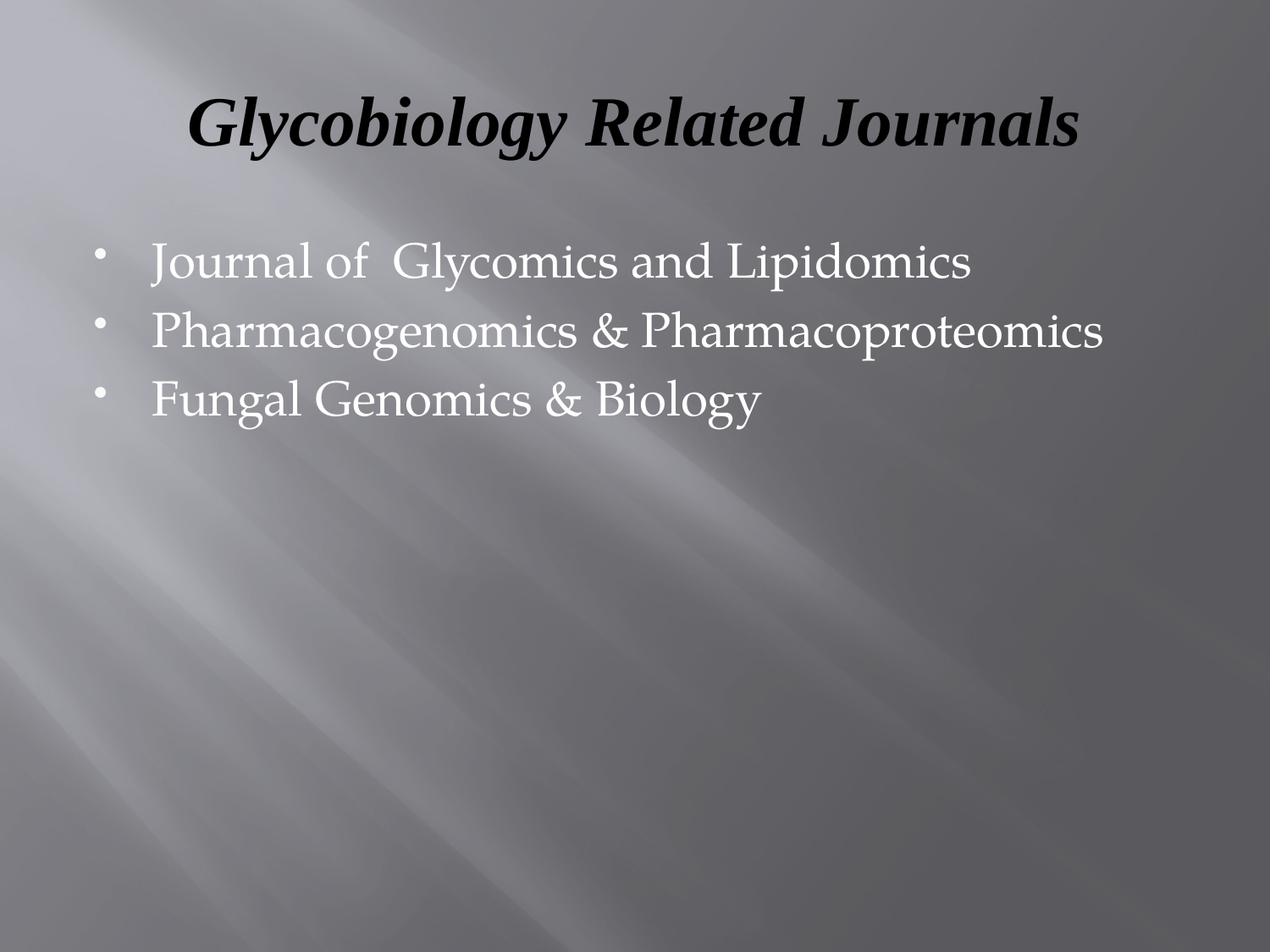

# Glycobiology Related Journals
Journal of  Glycomics and Lipidomics
Pharmacogenomics & Pharmacoproteomics
Fungal Genomics & Biology